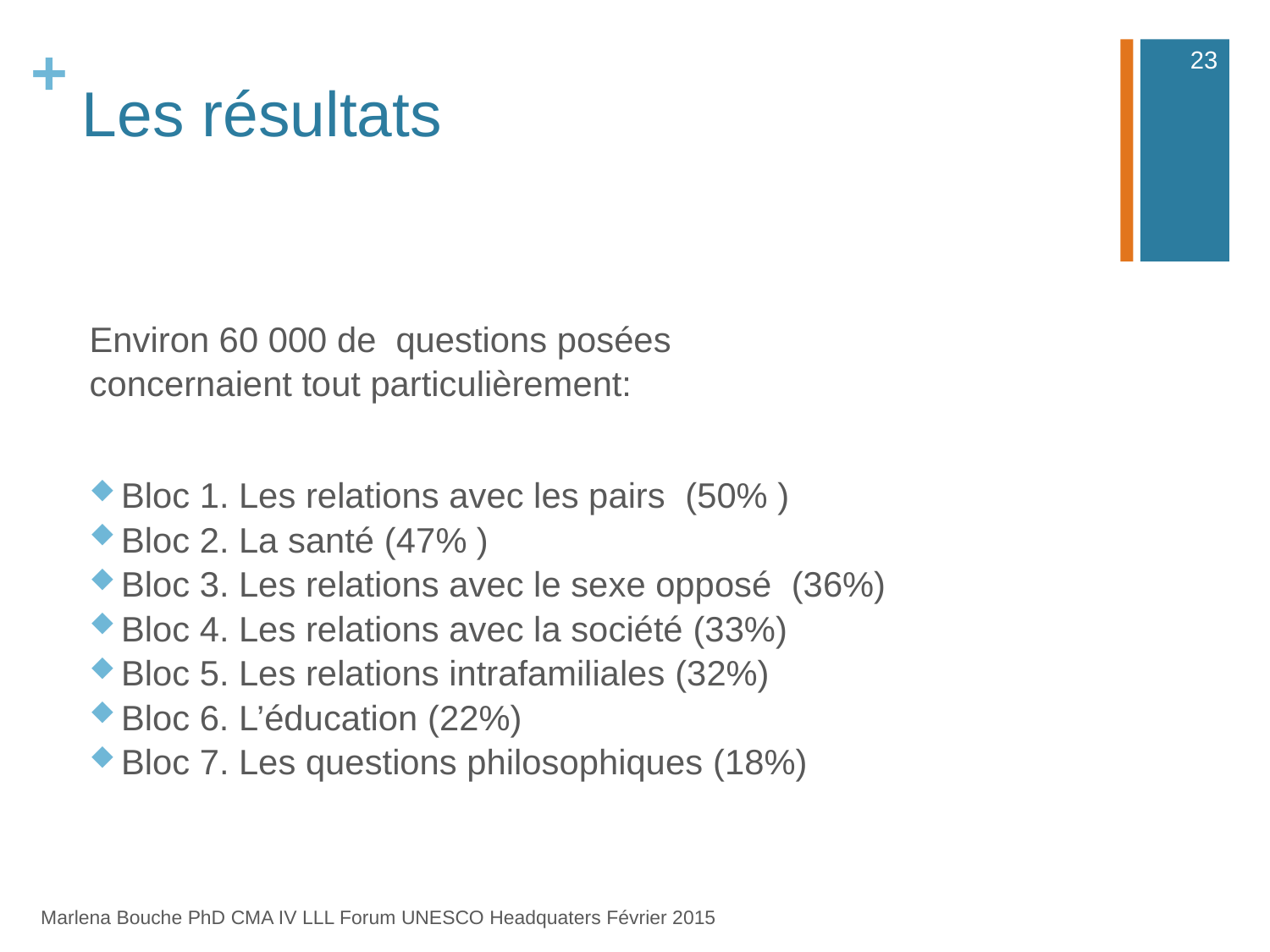

23
# Les résultats

Environ 60 000 de  questions posées
concernaient tout particulièrement:

Bloc 1. Les relations avec les pairs  (50% )
Bloc 2. La santé (47% )
Bloc 3. Les relations avec le sexe opposé  (36%)
Bloc 4. Les relations avec la société (33%)
Bloc 5. Les relations intrafamiliales (32%)
Bloc 6. L’éducation (22%)
Bloc 7. Les questions philosophiques (18%)

Marlena Bouche PhD CMA IV LLL Forum UNESCO Headquaters Février 2015